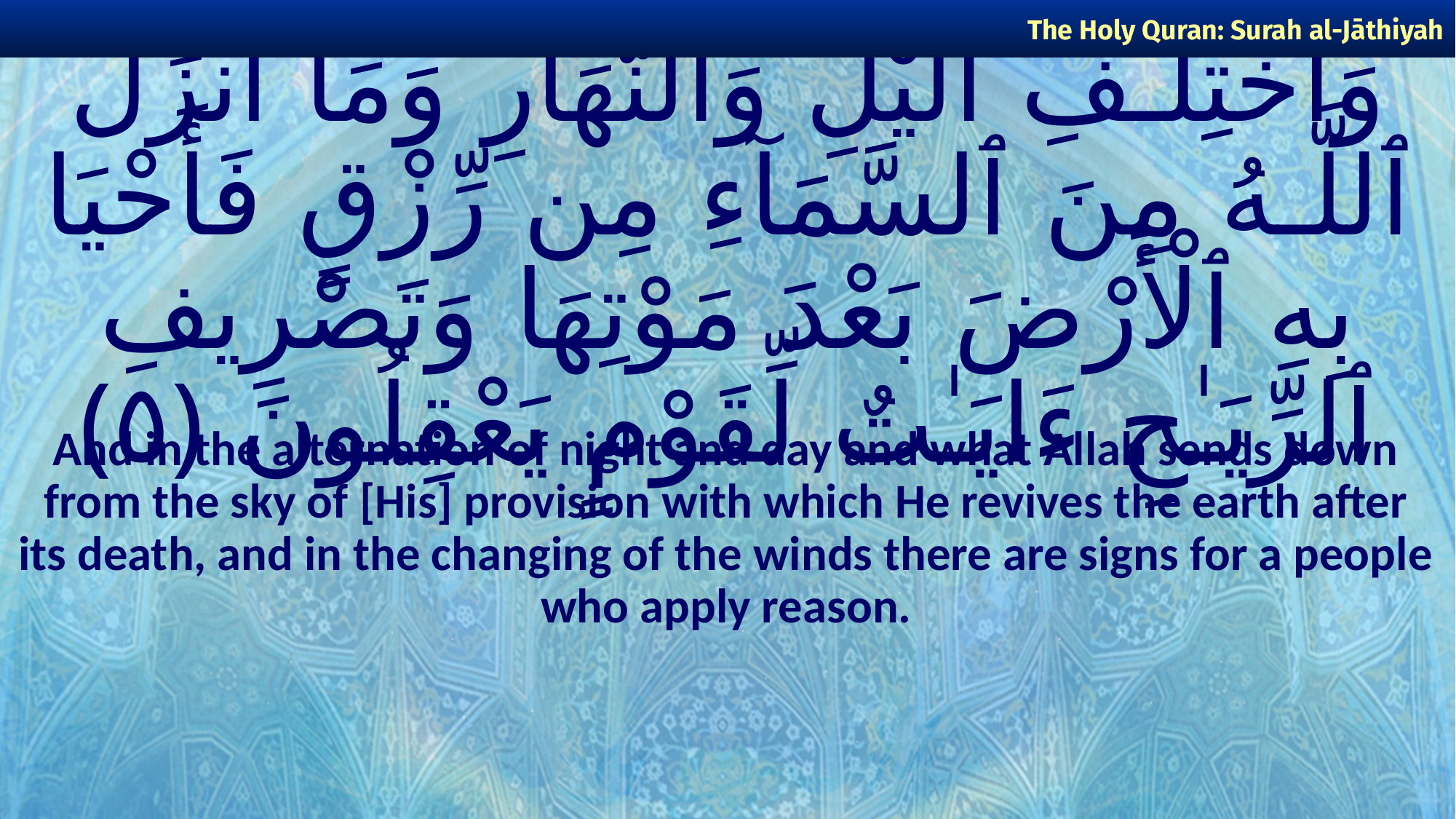

The Holy Quran: Surah al-Jāthiyah
# وَٱخْتِلَـٰفِ ٱلَّيْلِ وَٱلنَّهَارِ وَمَآ أَنزَلَ ٱللَّـهُ مِنَ ٱلسَّمَآءِ مِن رِّزْقٍ فَأَحْيَا بِهِ ٱلْأَرْضَ بَعْدَ مَوْتِهَا وَتَصْرِيفِ ٱلرِّيَـٰحِ ءَايَـٰتٌ لِّقَوْمٍ يَعْقِلُونَ ﴿٥﴾
And in the alternation of night and day and what Allah sends down from the sky of [His] provision with which He revives the earth after its death, and in the changing of the winds there are signs for a people who apply reason.